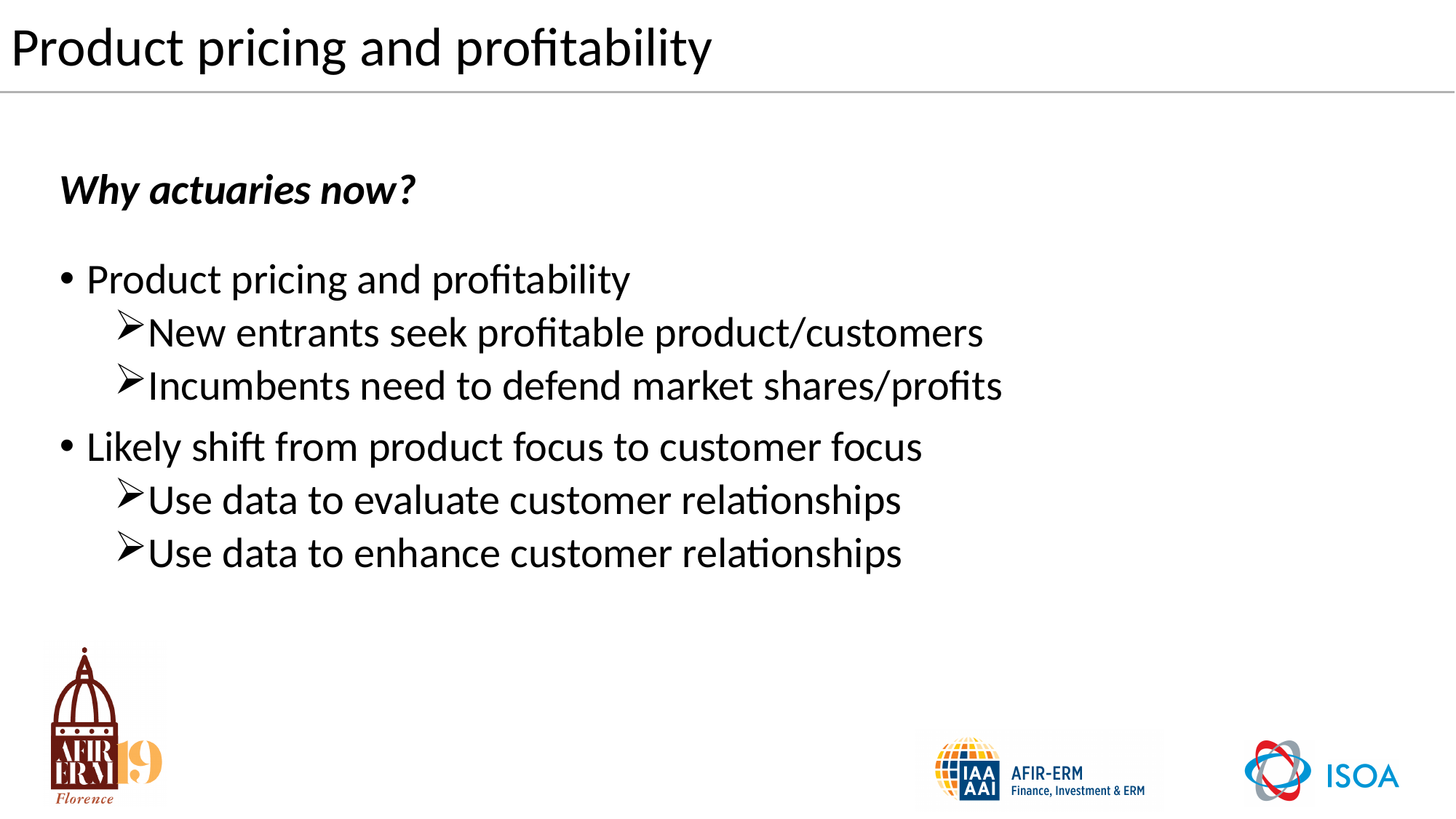

# Product pricing and profitability

Why actuaries now?

Product pricing and profitability
New entrants seek profitable product/customers
Incumbents need to defend market shares/profits
Likely shift from product focus to customer focus
Use data to evaluate customer relationships
Use data to enhance customer relationships